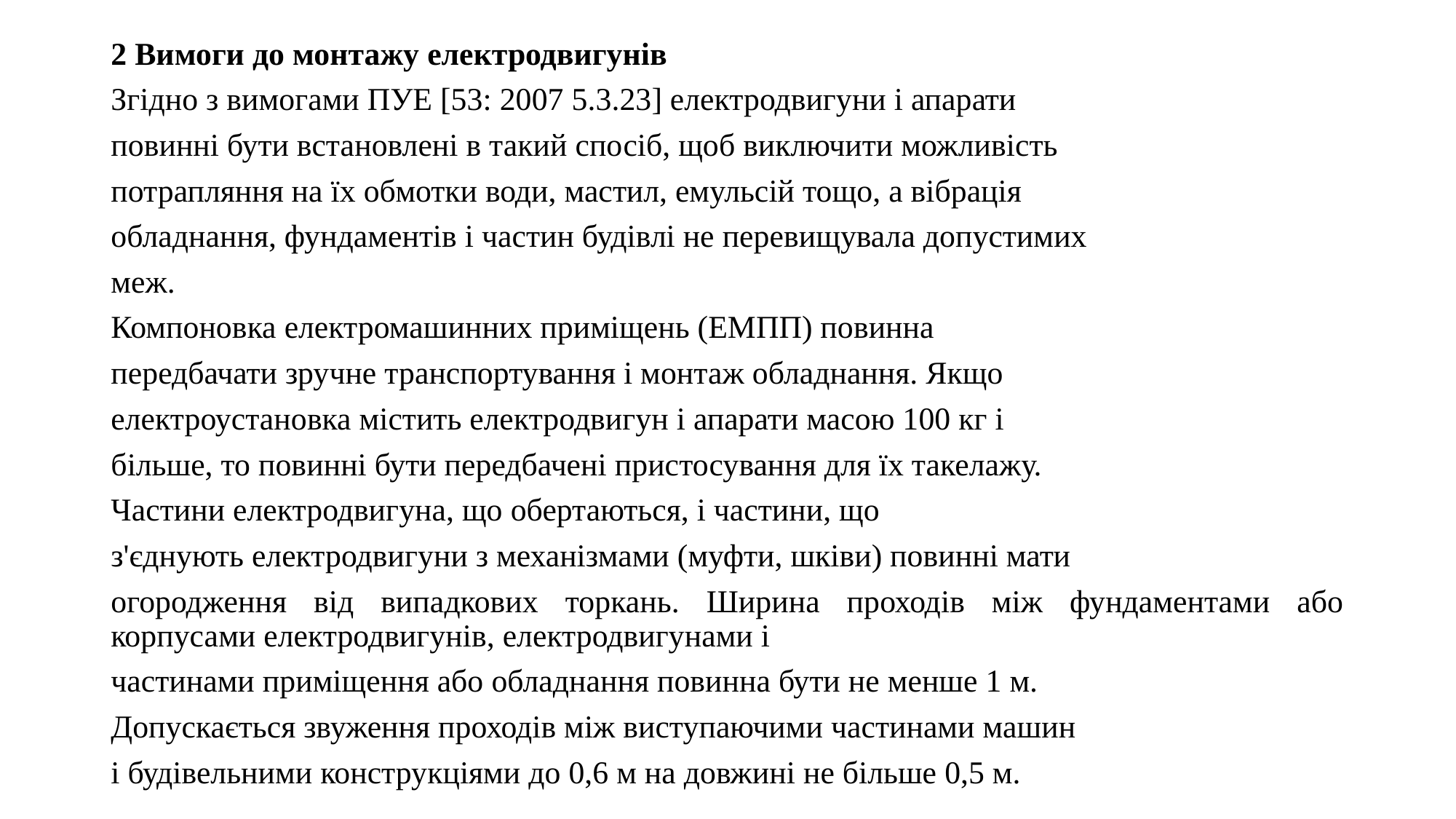

2 Вимоги до монтажу електродвигунів
Згідно з вимогами ПУЕ [53: 2007 5.3.23] електродвигуни і апарати
повинні бути встановлені в такий спосіб, щоб виключити можливість
потрапляння на їх обмотки води, мастил, емульсій тощо, а вібрація
обладнання, фундаментів і частин будівлі не перевищувала допустимих
меж.
Компоновка електромашинних приміщень (ЕМПП) повинна
передбачати зручне транспортування і монтаж обладнання. Якщо
електроустановка містить електродвигун і апарати масою 100 кг і
більше, то повинні бути передбачені пристосування для їх такелажу.
Частини електродвигуна, що обертаються, і частини, що
з'єднують електродвигуни з механізмами (муфти, шківи) повинні мати
огородження від випадкових торкань. Ширина проходів між фундаментами або корпусами електродвигунів, електродвигунами і
частинами приміщення або обладнання повинна бути не менше 1 м.
Допускається звуження проходів між виступаючими частинами машин
і будівельними конструкціями до 0,6 м на довжині не більше 0,5 м.